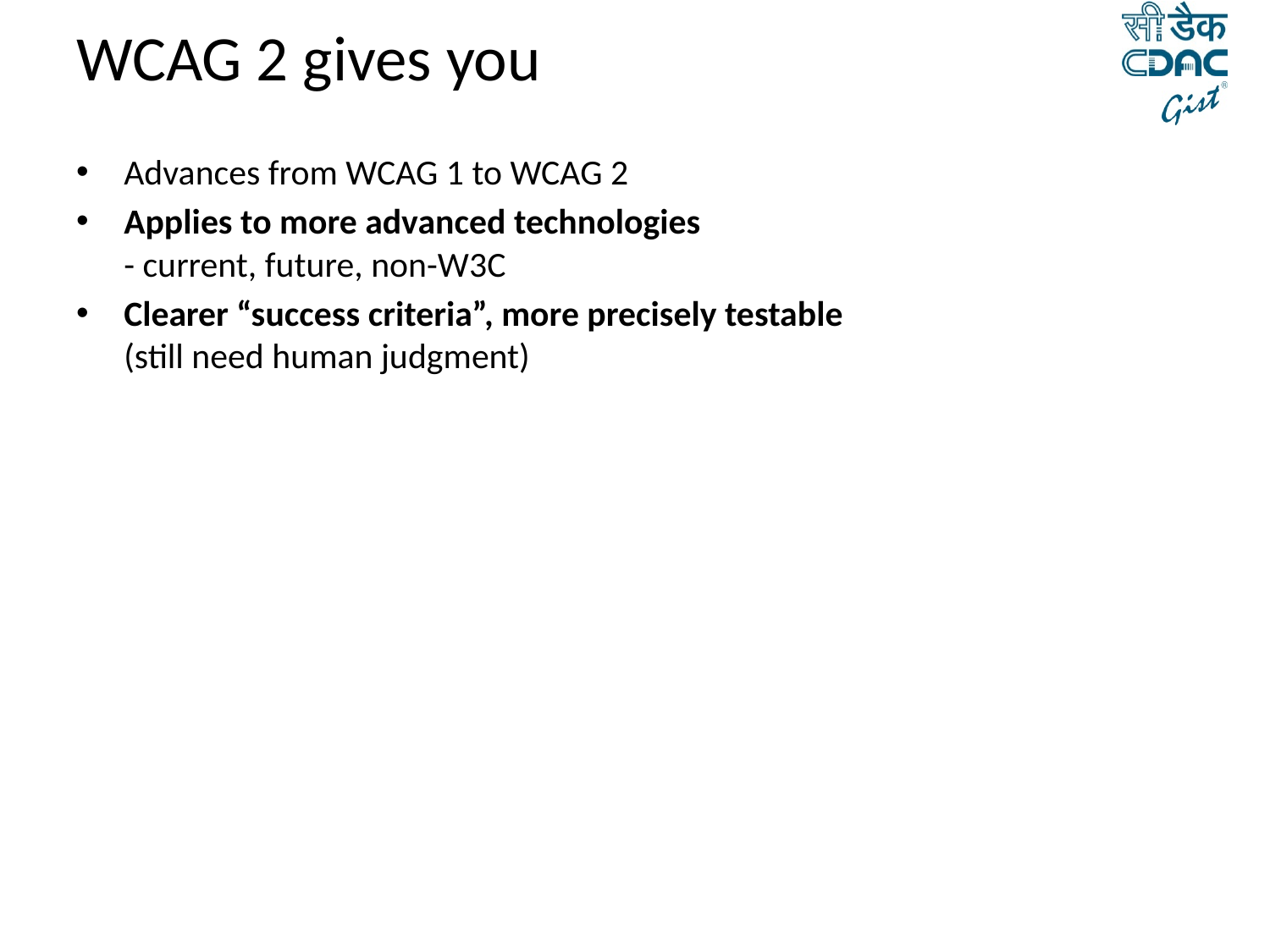

WCAG 2 gives you

Advances from WCAG 1 to WCAG 2
Applies to more advanced technologies
- current, future, non-W3C
Clearer “success criteria”, more precisely testable
(still need human judgment)